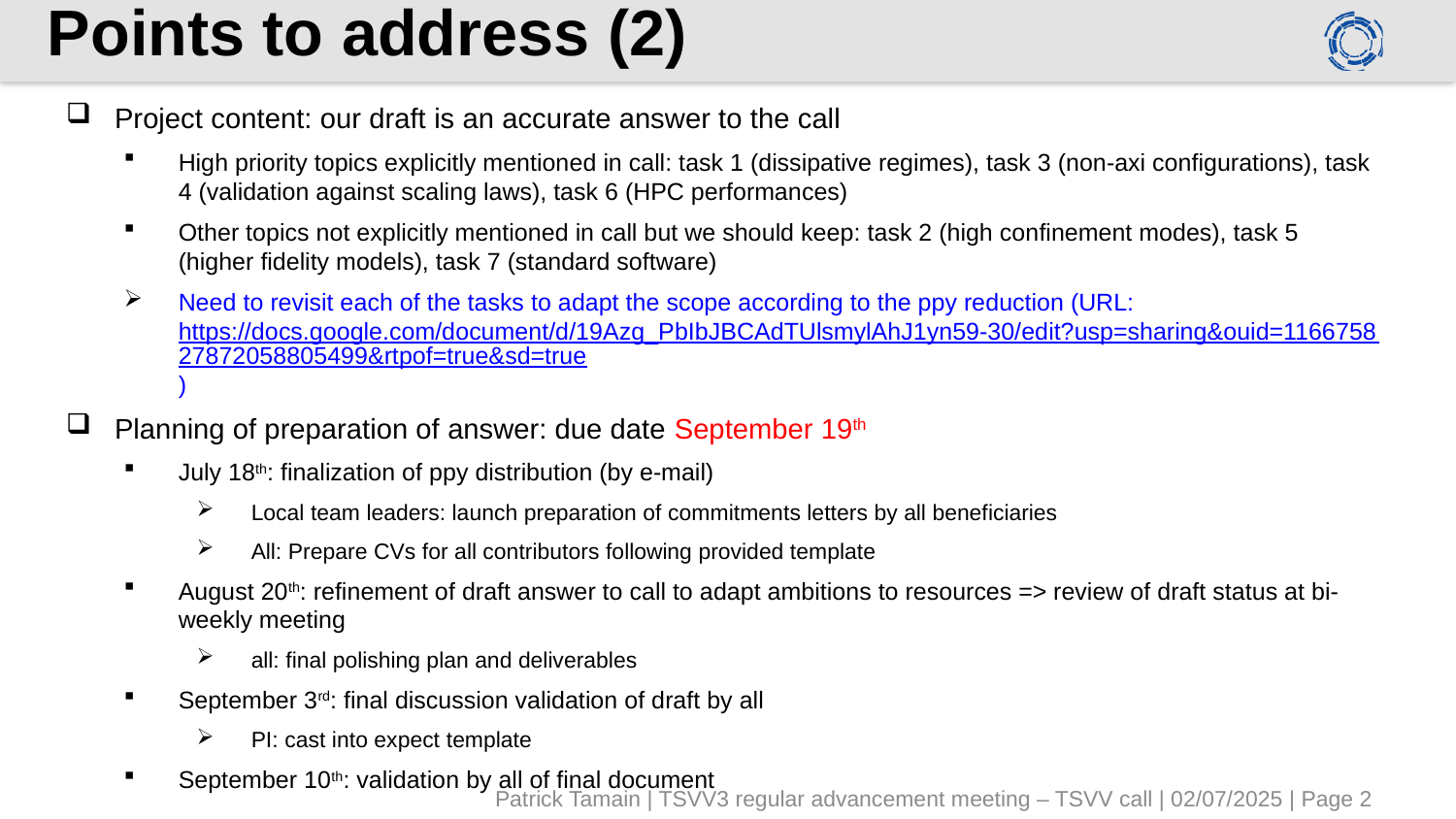

# Points to address (2)
Project content: our draft is an accurate answer to the call
High priority topics explicitly mentioned in call: task 1 (dissipative regimes), task 3 (non-axi configurations), task 4 (validation against scaling laws), task 6 (HPC performances)
Other topics not explicitly mentioned in call but we should keep: task 2 (high confinement modes), task 5 (higher fidelity models), task 7 (standard software)
Need to revisit each of the tasks to adapt the scope according to the ppy reduction (URL: https://docs.google.com/document/d/19Azg_PbIbJBCAdTUlsmylAhJ1yn59-30/edit?usp=sharing&ouid=116675827872058805499&rtpof=true&sd=true)
Planning of preparation of answer: due date September 19th
July 18th: finalization of ppy distribution (by e-mail)
Local team leaders: launch preparation of commitments letters by all beneficiaries
All: Prepare CVs for all contributors following provided template
August 20th: refinement of draft answer to call to adapt ambitions to resources => review of draft status at bi-weekly meeting
all: final polishing plan and deliverables
September 3rd: final discussion validation of draft by all
PI: cast into expect template
September 10th: validation by all of final document
Patrick Tamain | TSVV3 regular advancement meeting – TSVV call | 02/07/2025 | Page 2